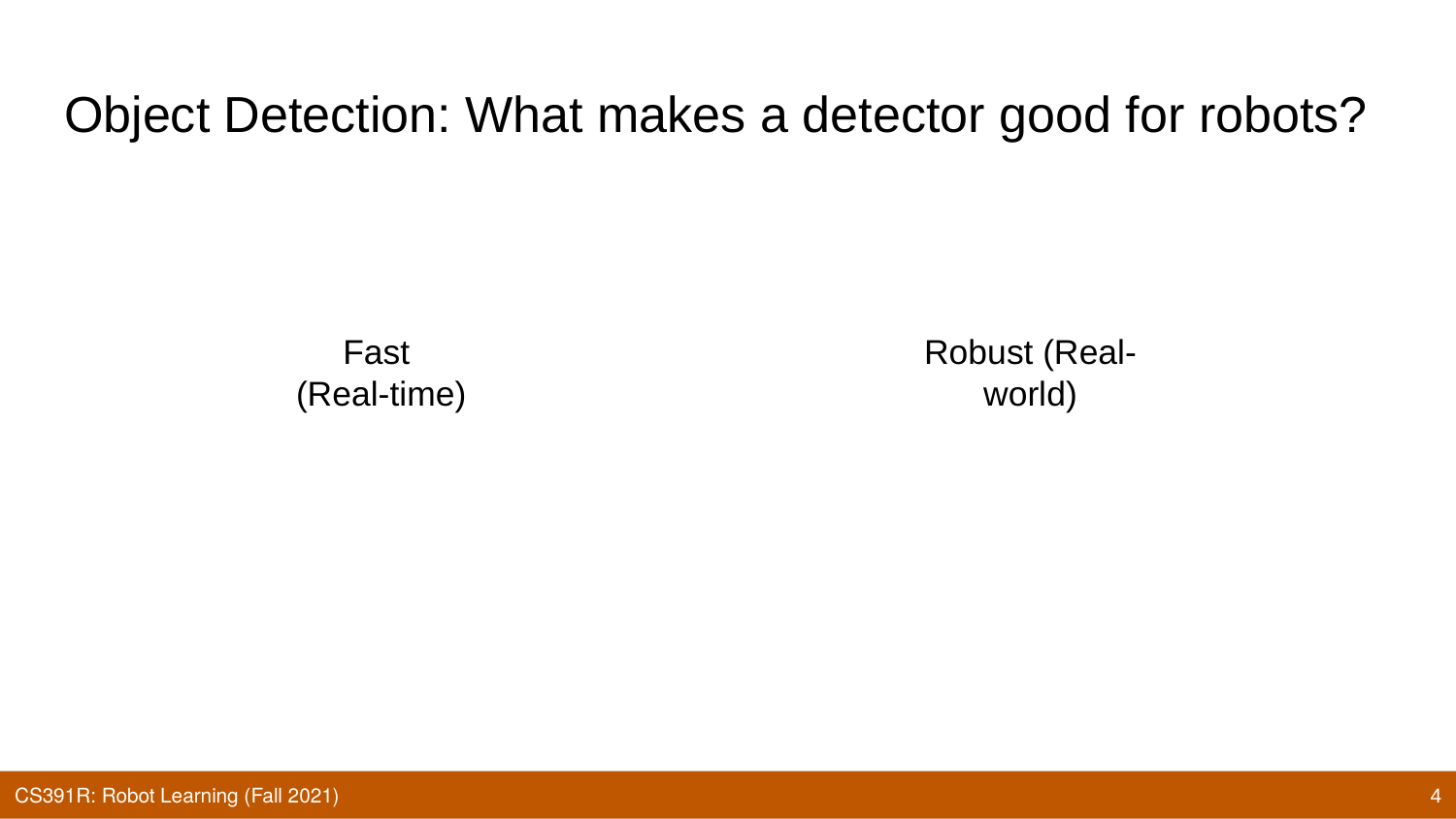

# Object Detection: What makes a detector good for robots?
Fast
(Real-time)
Robust (Real-world)
4